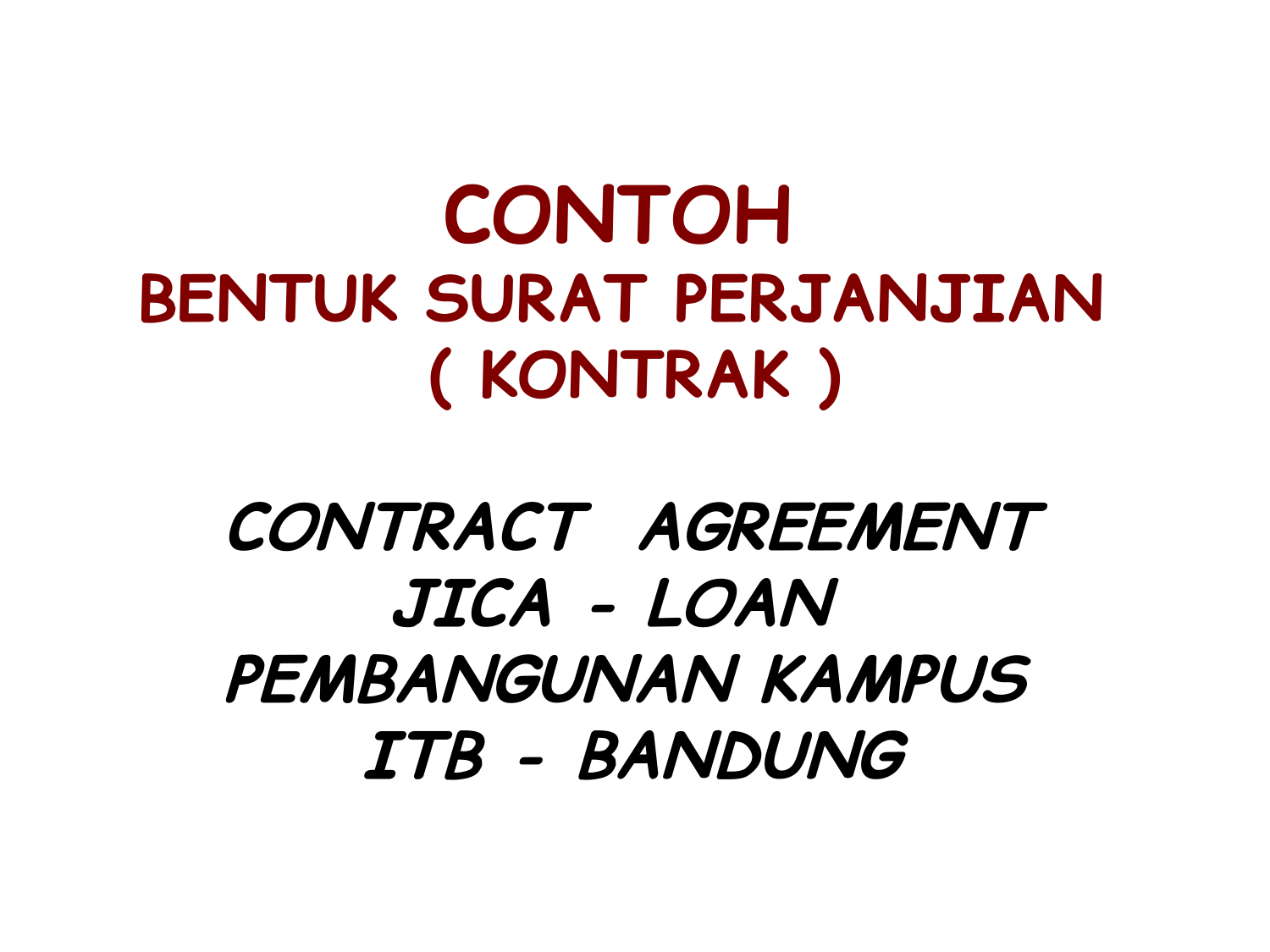

CONTOH
BENTUK SURAT PERJANJIAN
( KONTRAK )

     CONTRACT  AGREEMENT
           JICA - LOAN
     PEMBANGUNAN KAMPUS
          ITB - BANDUNG